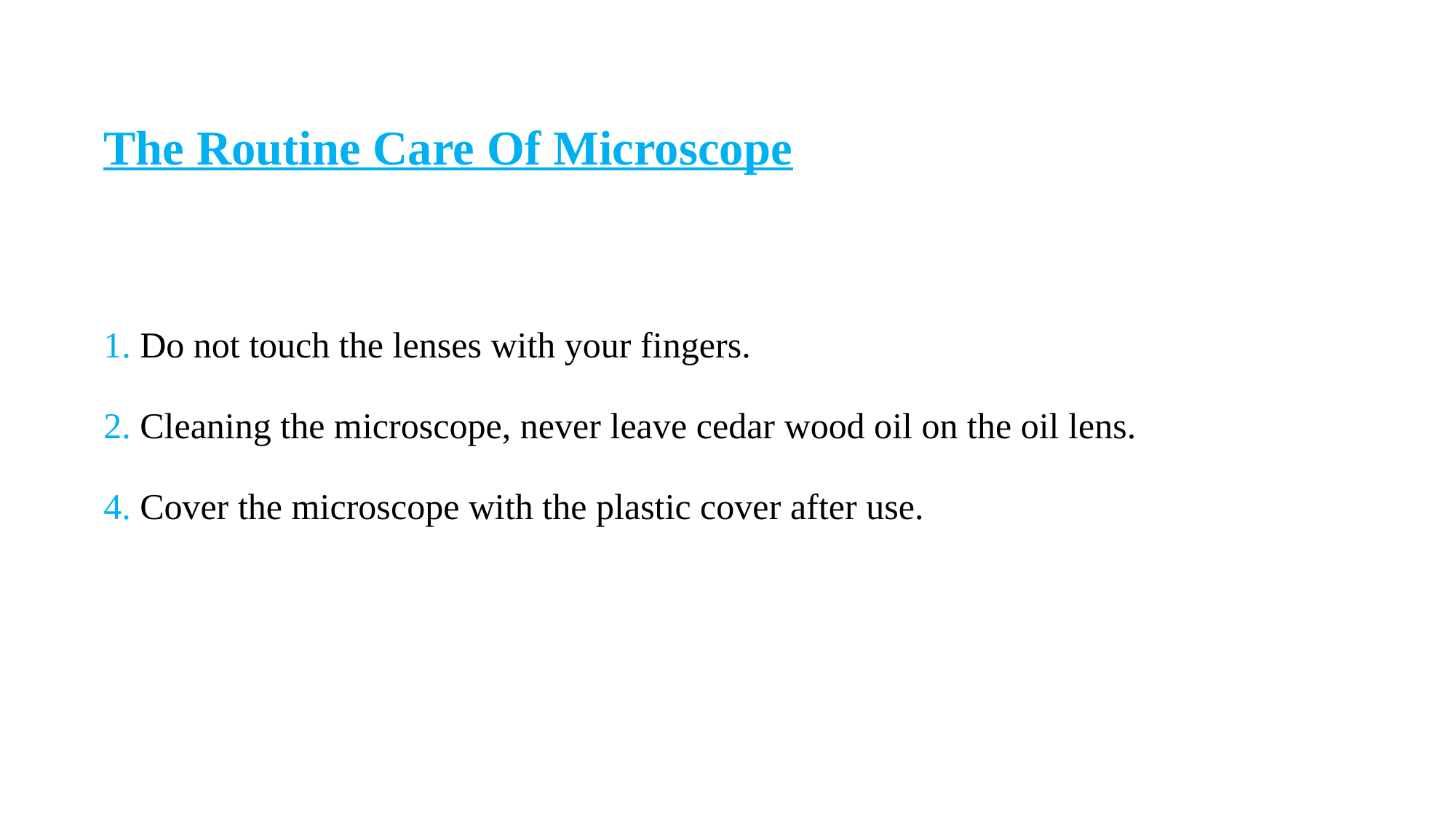

# The Routine Care Of Microscope
1. Do not touch the lenses with your fingers.
2. Cleaning the microscope, never leave cedar wood oil on the oil lens.
4. Cover the microscope with the plastic cover after use.